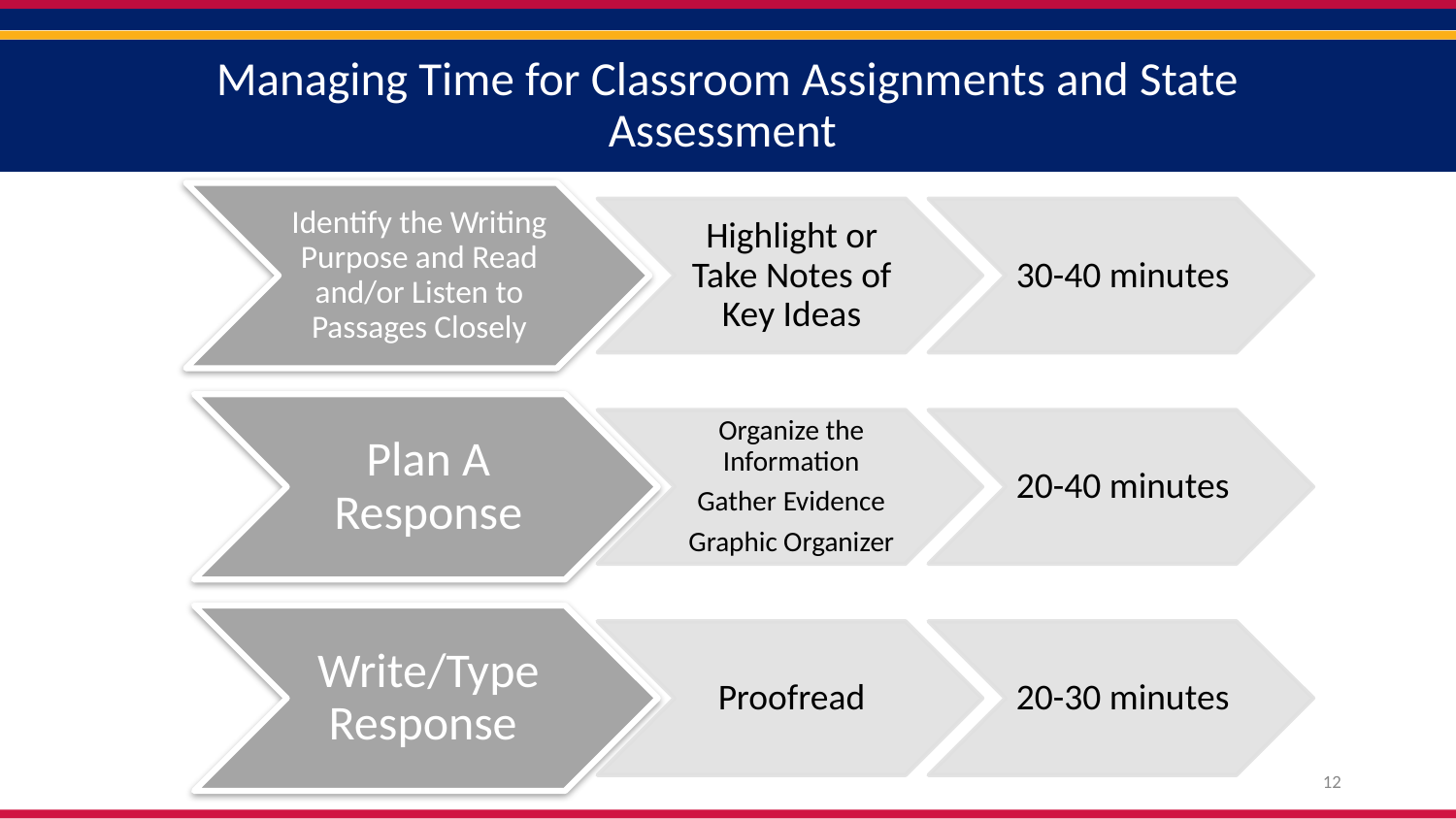

# Managing Time for Classroom Assignments and State Assessment
Identify the Writing Purpose and Read and/or Listen to Passages Closely
Highlight or Take Notes of Key Ideas
30-40 minutes
Plan A Response
Organize the Information
Gather Evidence
Graphic Organizer
20-40 minutes
Write/Type Response
Proofread
20-30 minutes
12